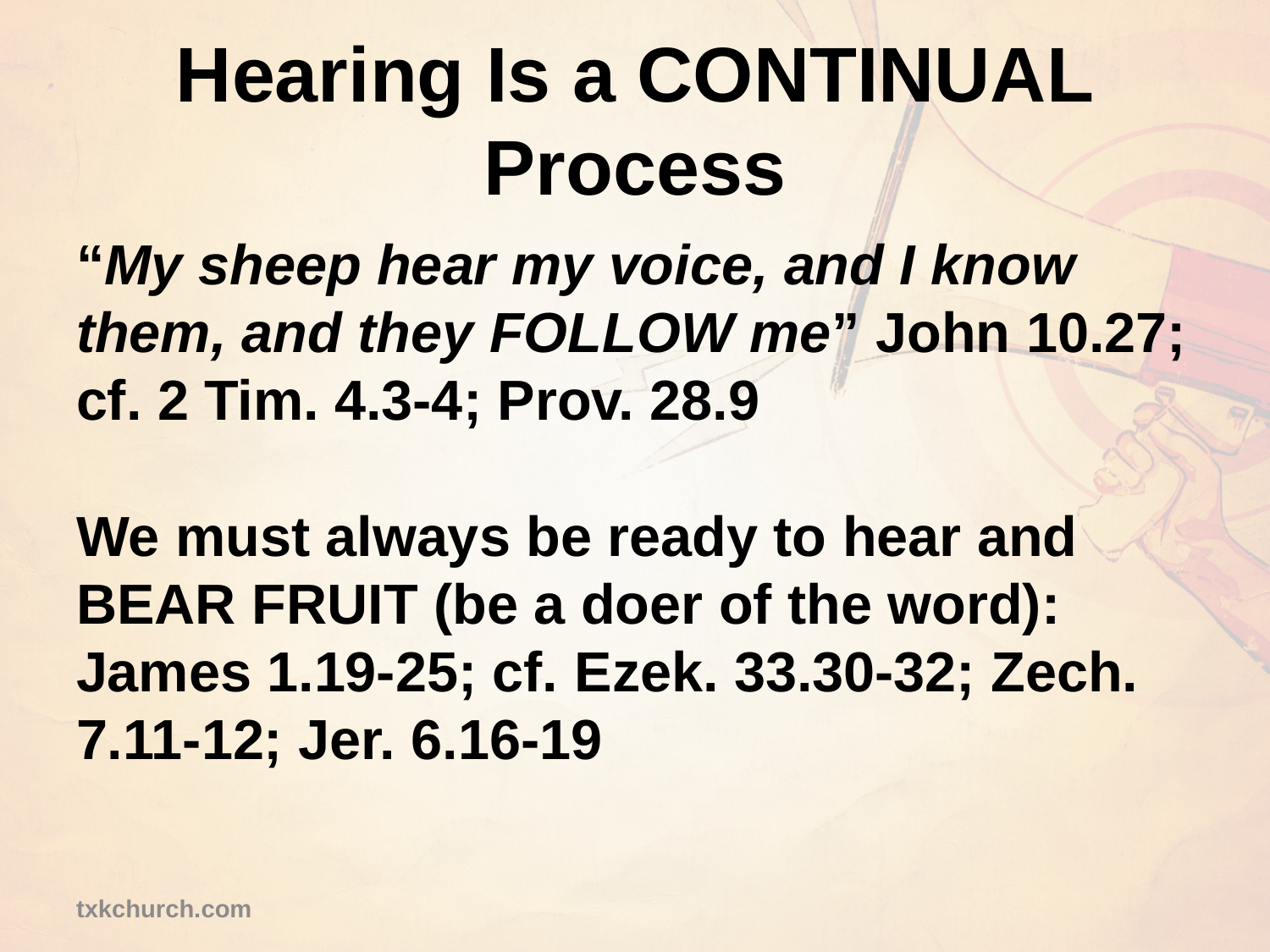

# Hearing Is a CONTINUAL Process
“My sheep hear my voice, and I know them, and they FOLLOW me” John 10.27; cf. 2 Tim. 4.3-4; Prov. 28.9

We must always be ready to hear and BEAR FRUIT (be a doer of the word): James 1.19-25; cf. Ezek. 33.30-32; Zech. 7.11-12; Jer. 6.16-19
txkchurch.com